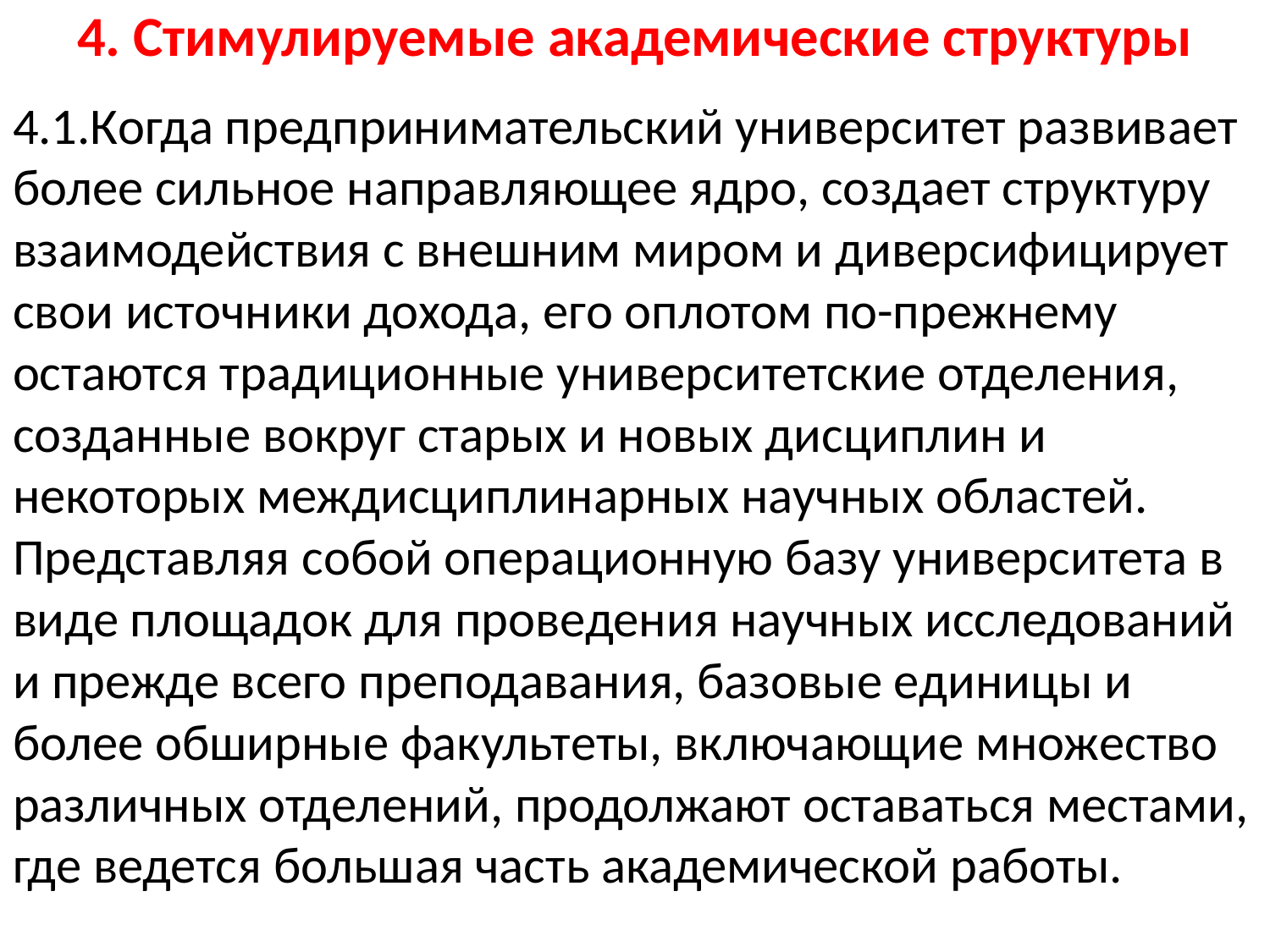

# 4. Стимулируемые академические структуры
4.1.Когда предпринимательский университет развивает более силь­ное направляющее ядро, создает структуру взаимодействия с внешним миром и диверсифицирует свои источники дохода, его оплотом по-прежнему остаются традиционные университет­ские отделения, созданные вокруг старых и новых дисциплин и некоторых междисциплинарных научных областей. Представ­ляя собой операционную базу университета в виде площадок для проведения научных исследований и прежде всего пре­подавания, базовые единицы и более обширные факультеты, включающие множество различных отделений, продолжают оставаться местами, где ведется большая часть академической работы.